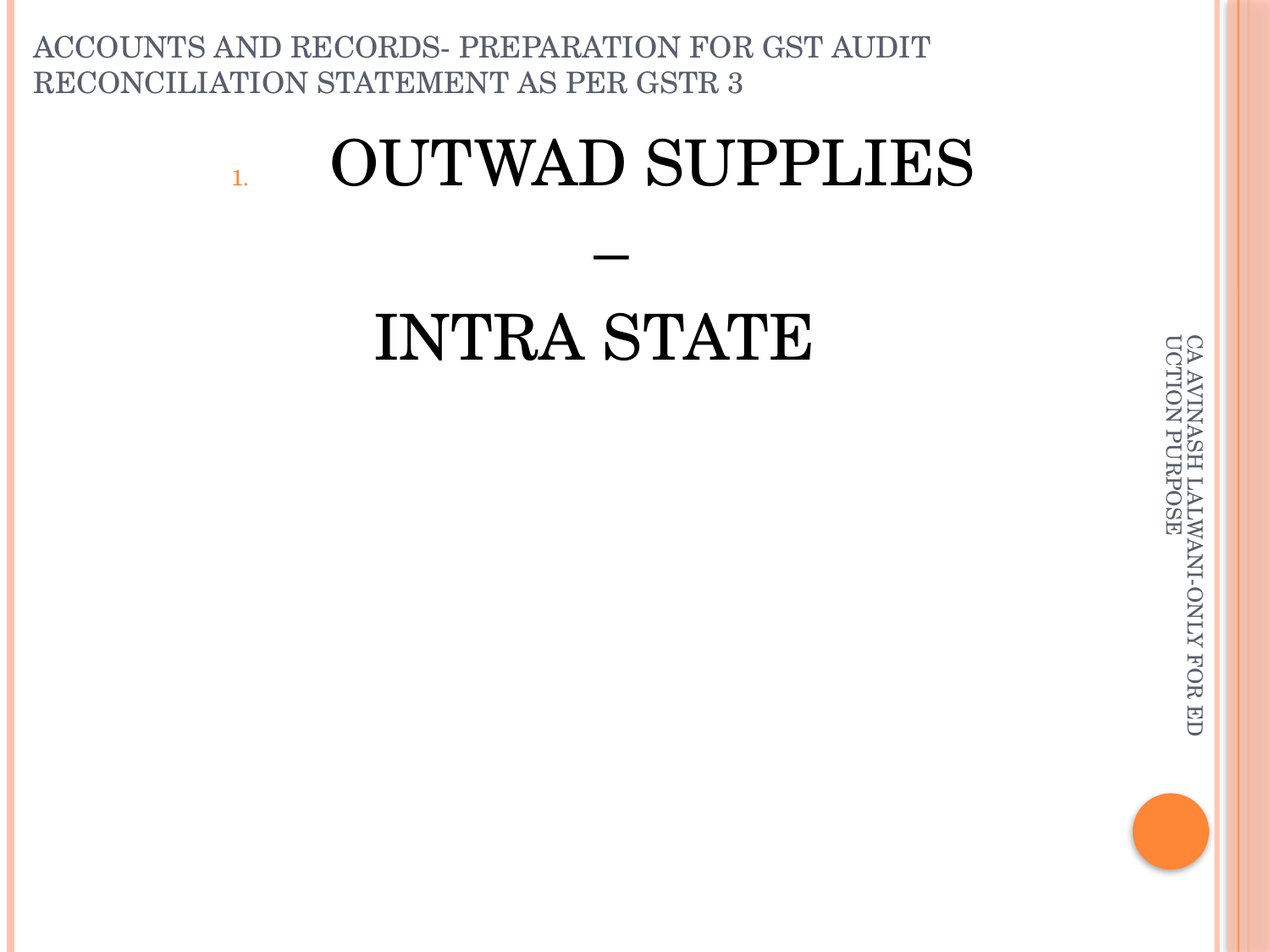

# Accounts and records- preparation for gst audit RECONCILIATION STATEMENT AS PER GSTR 3
   OUTWAD SUPPLIES
 –
INTRA STATE

CA AVINASH LALWANI-ONLY FOR EDUCTION PURPOSE